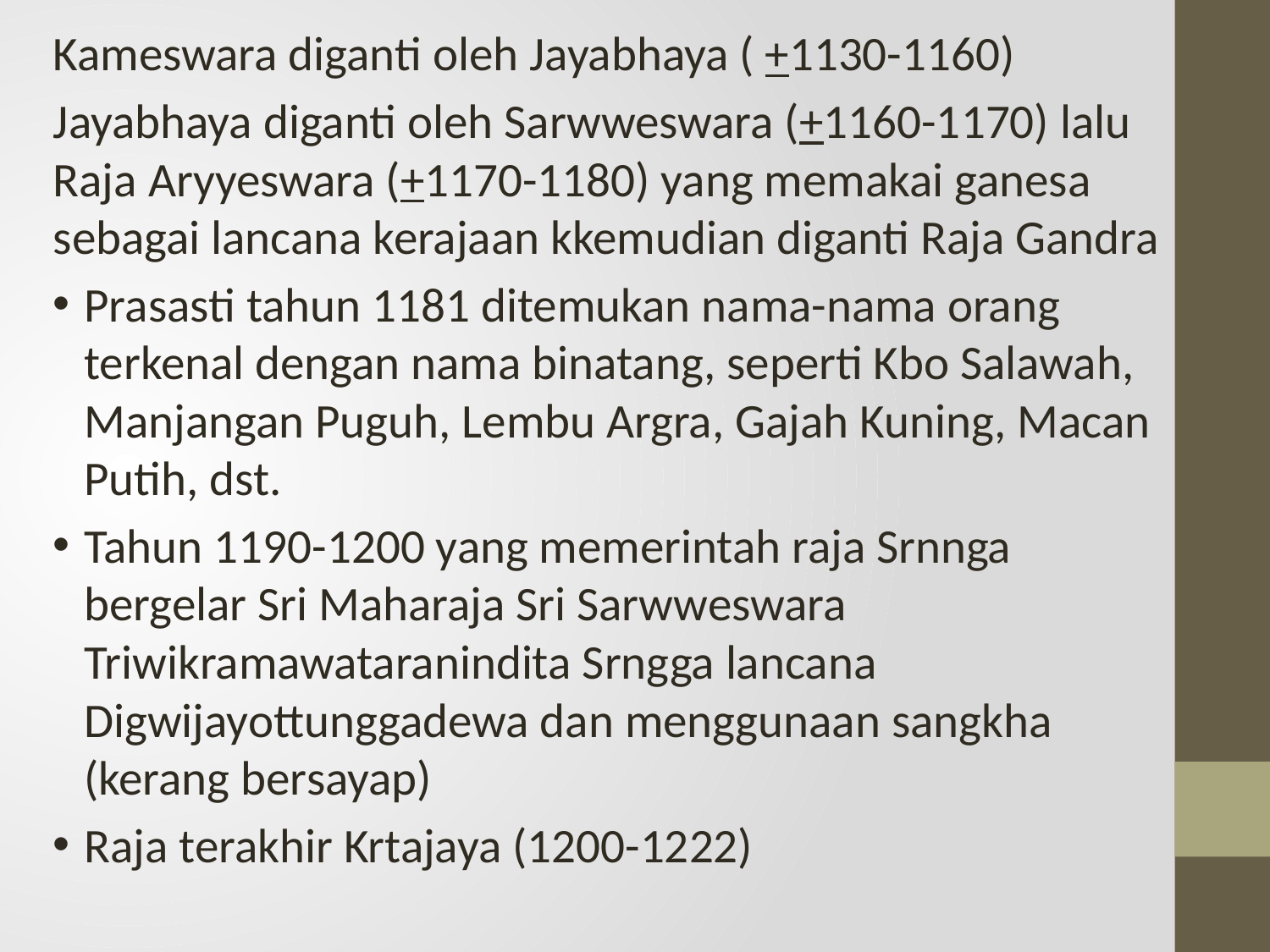

Kameswara diganti oleh Jayabhaya ( +1130-1160)
Jayabhaya diganti oleh Sarwweswara (+1160-1170) lalu Raja Aryyeswara (+1170-1180) yang memakai ganesa sebagai lancana kerajaan kkemudian diganti Raja Gandra
Prasasti tahun 1181 ditemukan nama-nama orang terkenal dengan nama binatang, seperti Kbo Salawah, Manjangan Puguh, Lembu Argra, Gajah Kuning, Macan Putih, dst.
Tahun 1190-1200 yang memerintah raja Srnnga bergelar Sri Maharaja Sri Sarwweswara Triwikramawataranindita Srngga lancana Digwijayottunggadewa dan menggunaan sangkha (kerang bersayap)
Raja terakhir Krtajaya (1200-1222)